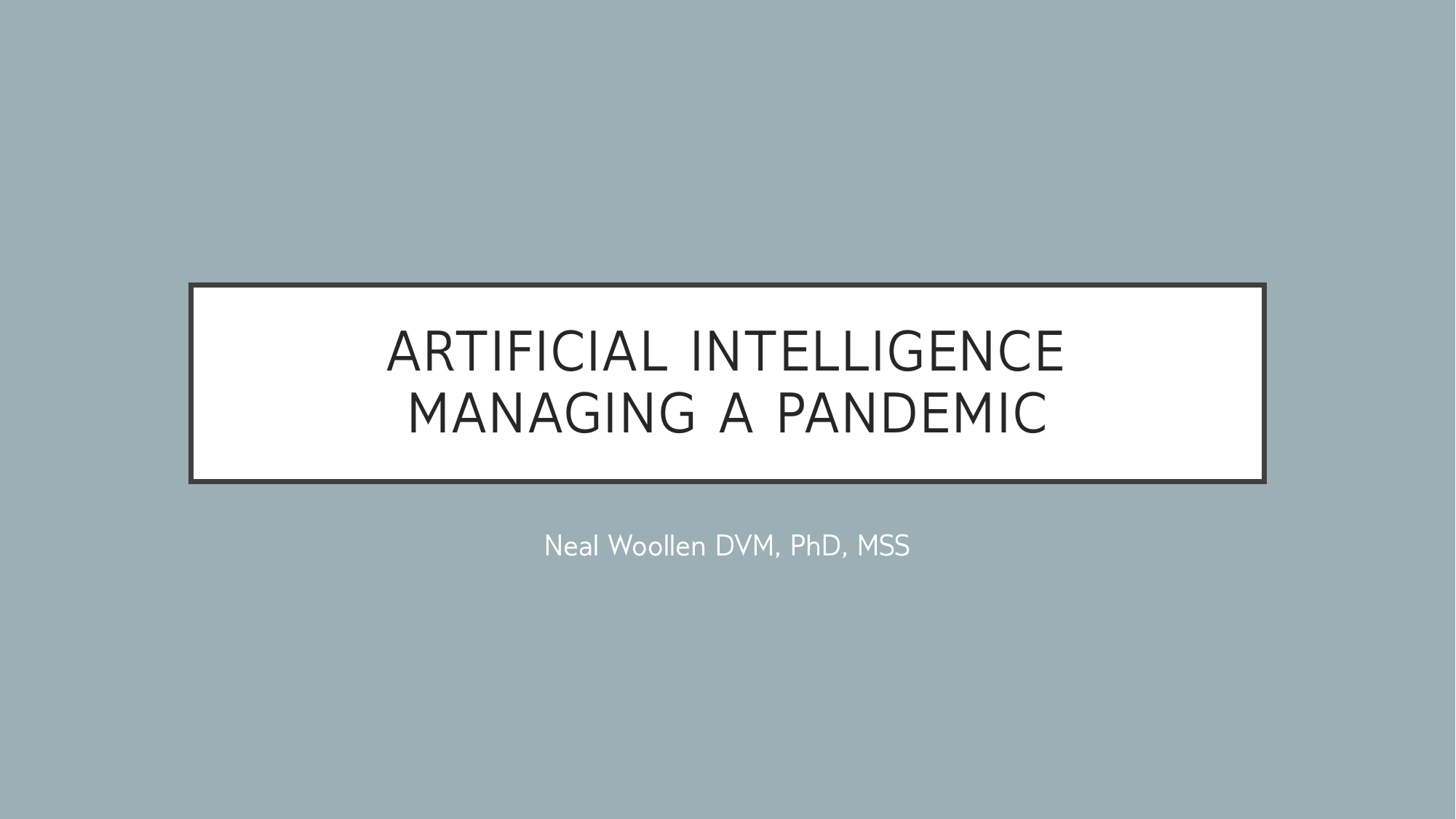

# artificial intelligence Managing a pandemic
Neal Woollen DVM, PhD, MSS